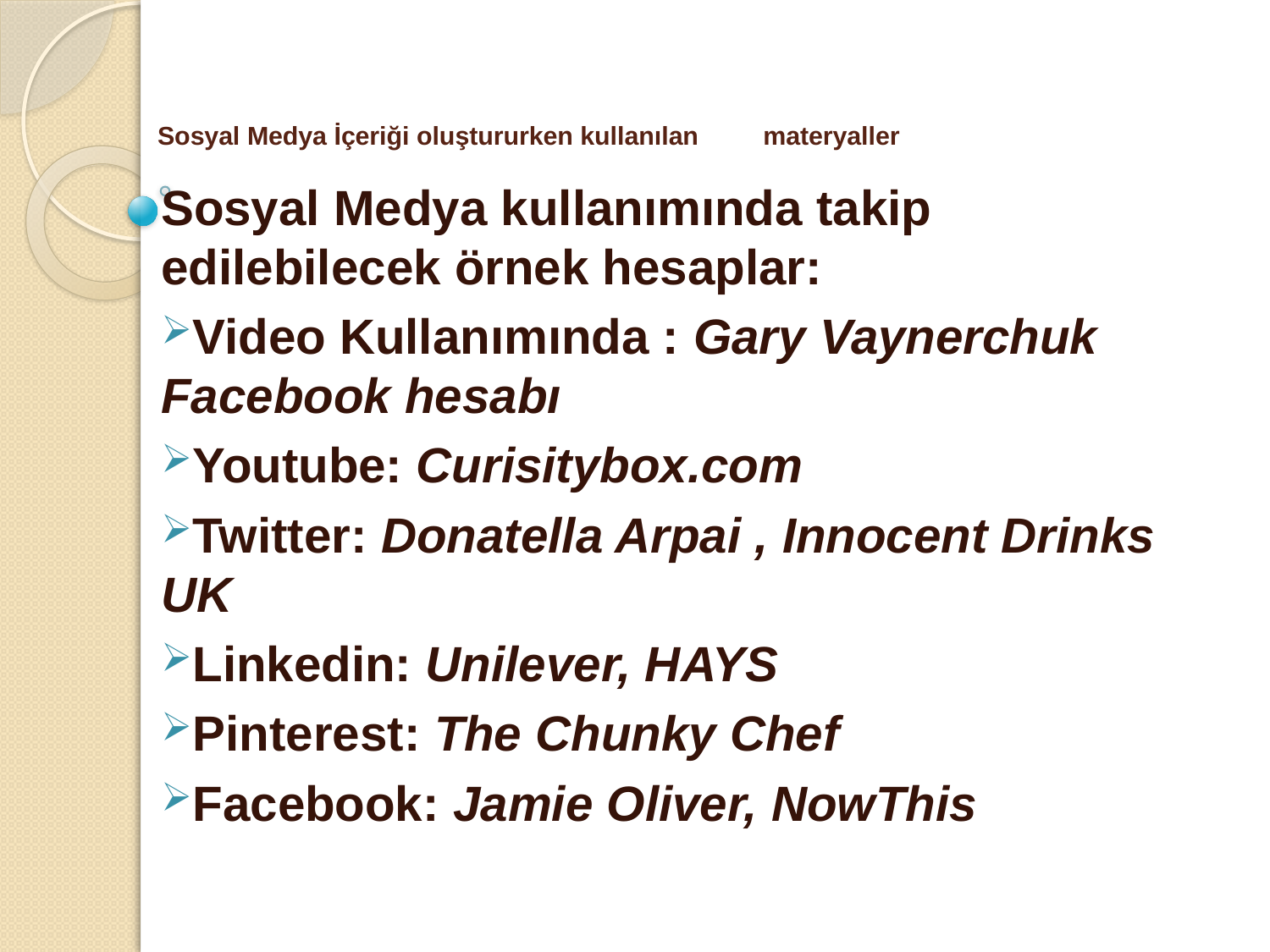

# Sosyal Medya İçeriği oluştururken kullanılan         materyaller
Sosyal Medya kullanımında takip edilebilecek örnek hesaplar:
Video Kullanımında : Gary Vaynerchuk Facebook hesabı
Youtube: Curisitybox.com
Twitter: Donatella Arpai , Innocent Drinks UK
Linkedin: Unilever, HAYS
Pinterest: The Chunky Chef
Facebook: Jamie Oliver, NowThis